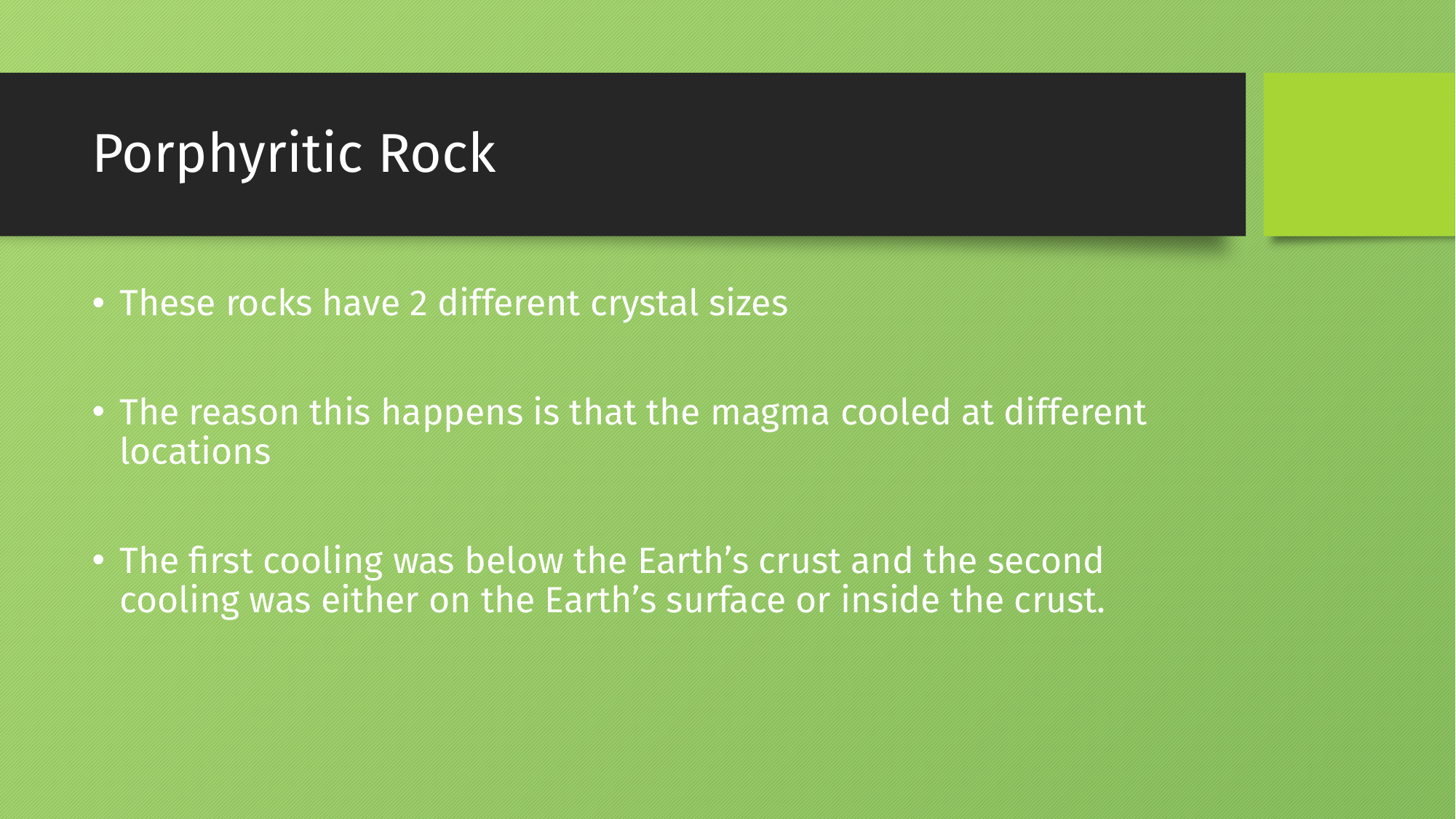

# Porphyritic Rock
These rocks have 2 different crystal sizes

The reason this happens is that the magma cooled at different locations

The first cooling was below the Earth’s crust and the second cooling was either on the Earth’s surface or inside the crust.